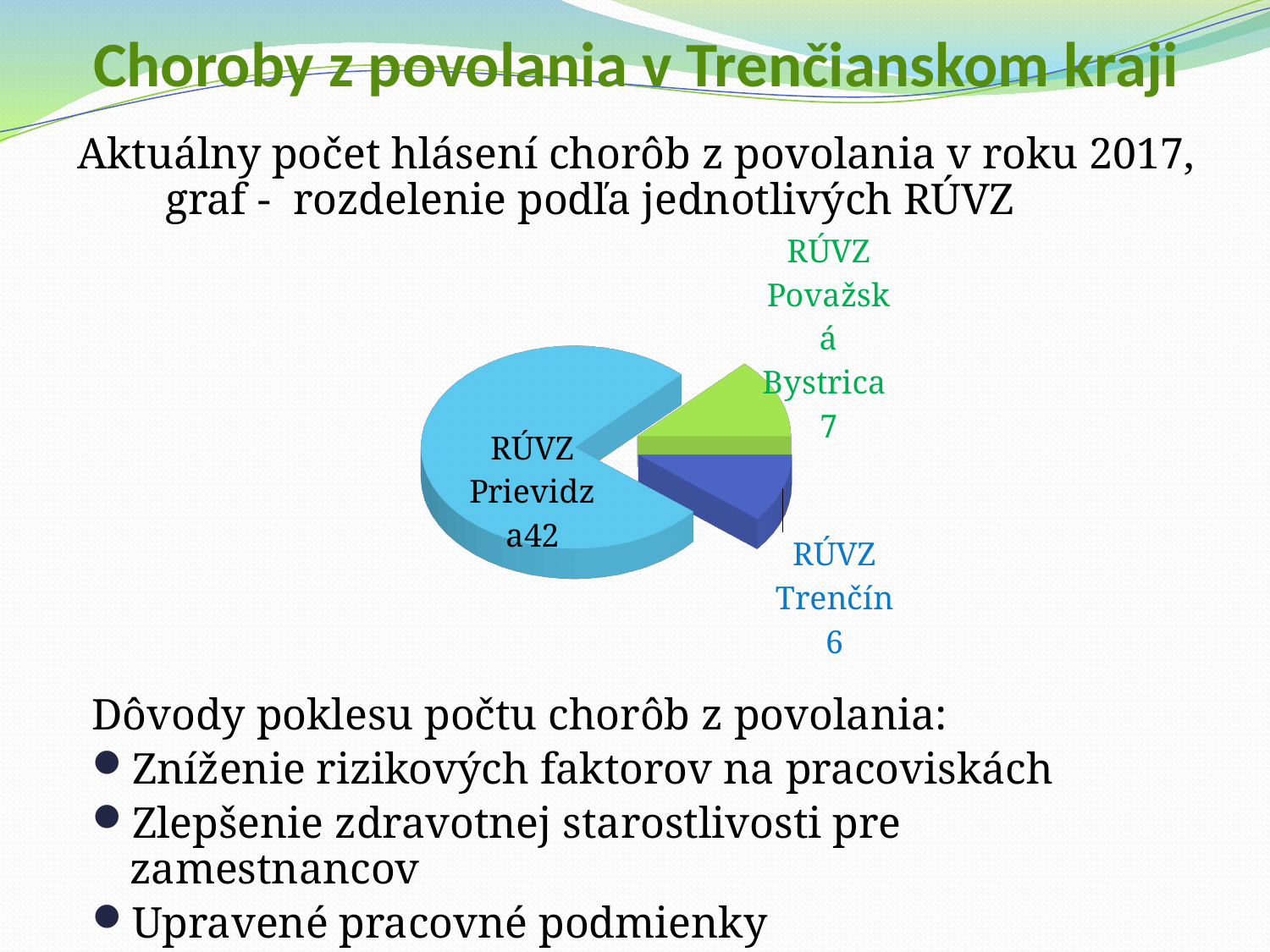

# Choroby z povolania v Trenčianskom kraji
Aktuálny počet hlásení chorôb z povolania v roku 2017,          graf -  rozdelenie podľa jednotlivých RÚVZ

[unsupported chart]

Dôvody poklesu počtu chorôb z povolania:
Zníženie rizikových faktorov na pracoviskách
Zlepšenie zdravotnej starostlivosti pre zamestnancov
Upravené pracovné podmienky